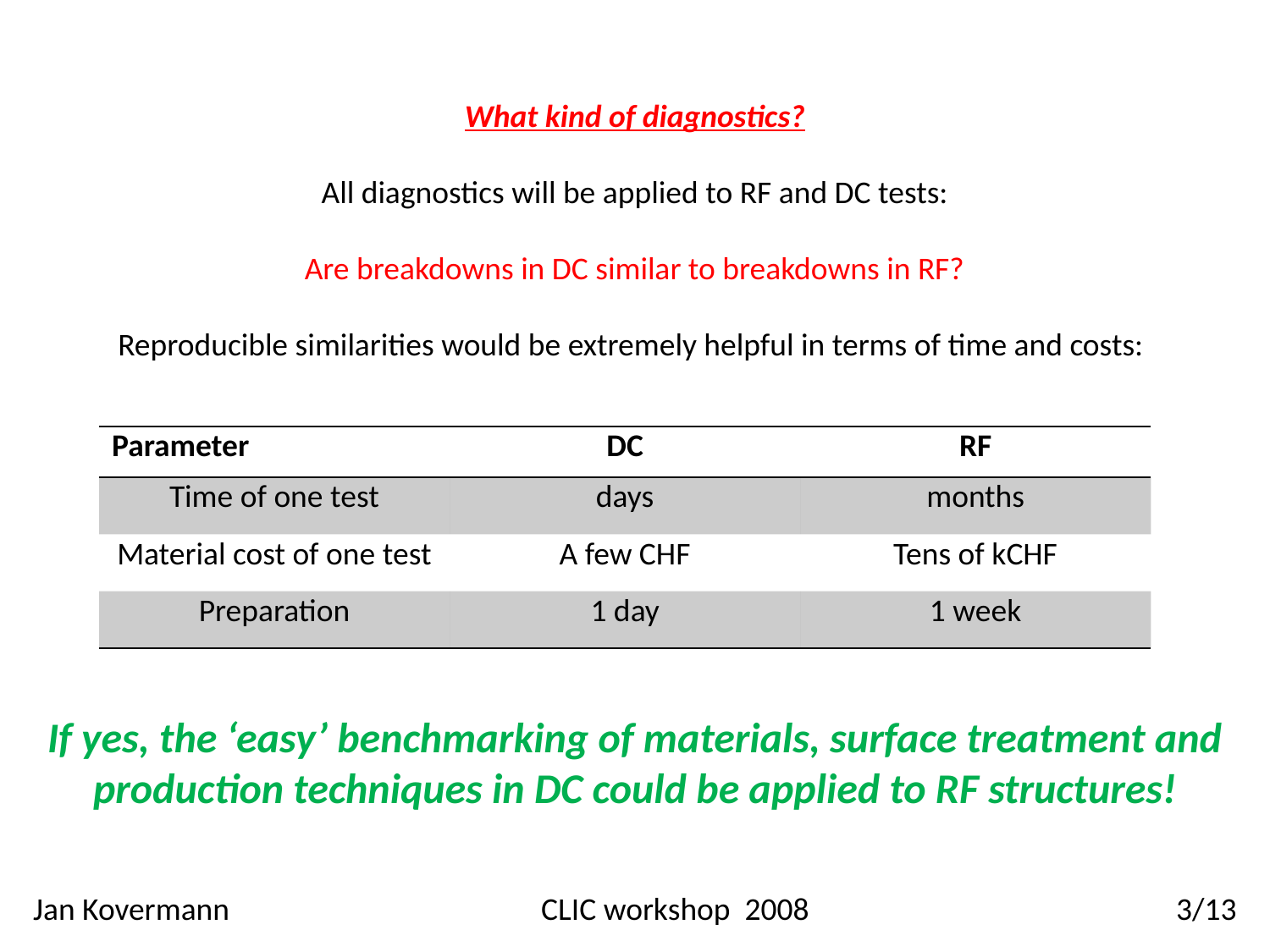

What kind of diagnostics?

All diagnostics will be applied to RF and DC tests:

Are breakdowns in DC similar to breakdowns in RF?

Reproducible similarities would be extremely helpful in terms of time and costs:
| Parameter | DC | RF |
| --- | --- | --- |
| Time of one test | days | months |
| Material cost of one test | A few CHF | Tens of kCHF |
| Preparation | 1 day | 1 week |
If yes, the ‘easy’ benchmarking of materials, surface treatment and production techniques in DC could be applied to RF structures!
Jan Kovermann			CLIC workshop  2008			3/13